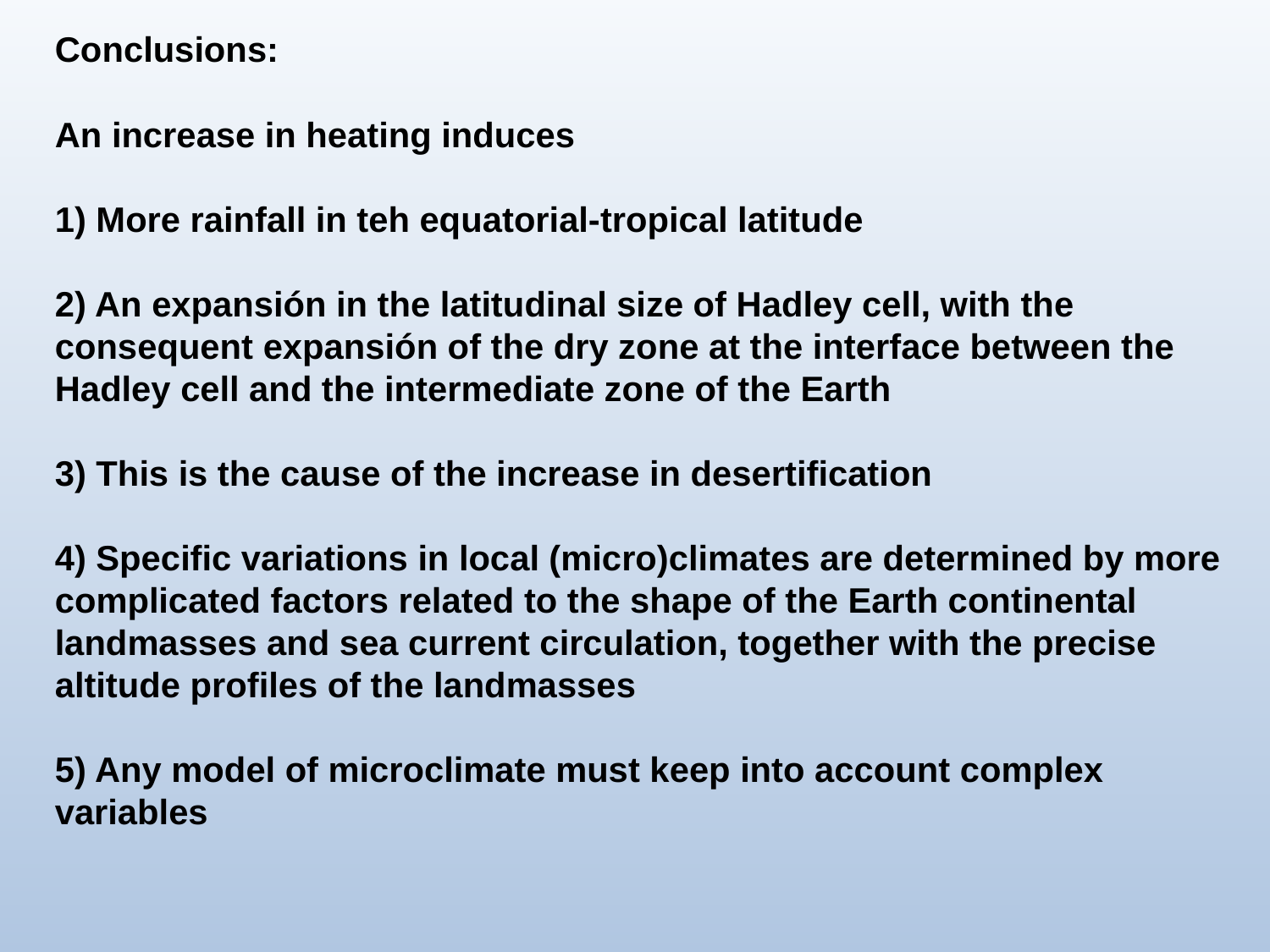

Conclusions:

An increase in heating induces

1) More rainfall in teh equatorial-tropical latitude

2) An expansión in the latitudinal size of Hadley cell, with the consequent expansión of the dry zone at the interface between the Hadley cell and the intermediate zone of the Earth

3) This is the cause of the increase in desertification

4) Specific variations in local (micro)climates are determined by more complicated factors related to the shape of the Earth continental landmasses and sea current circulation, together with the precise altitude profiles of the landmasses

5) Any model of microclimate must keep into account complex variables